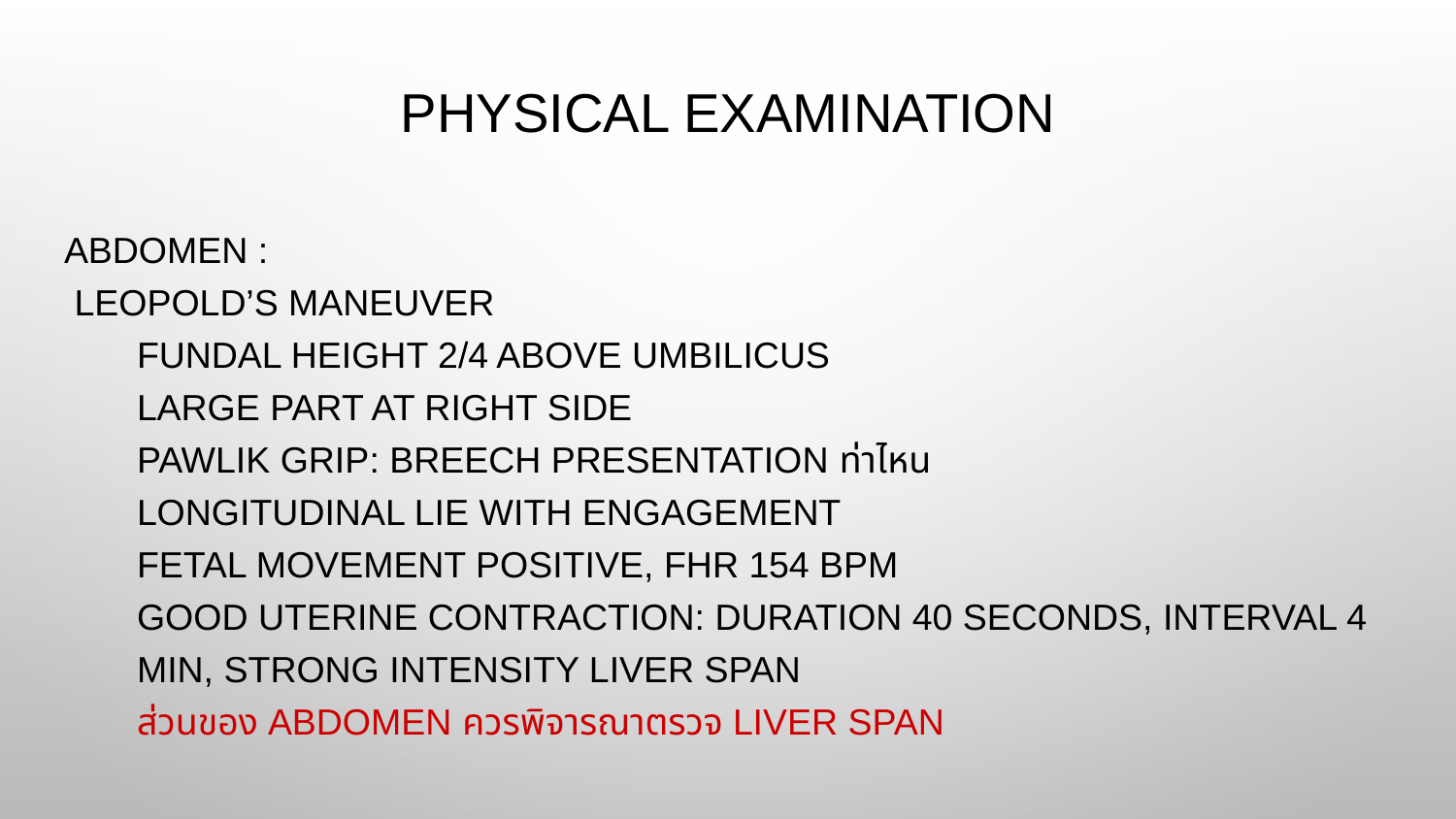

# Physical examination
Abdomen :
 Leopold’s maneuver
fundal height 2/4 above umbilicus
large part at right side
Pawlik grip: breech presentation ท่าไหน
longitudinal lie with engagement
fetal movement positive, FHR 154 bpm
good uterine contraction: duration 40 seconds, interval 4 min, strong intensity liver span
ส่วนของ abdomen ควรพิจารณาตรวจ liver span